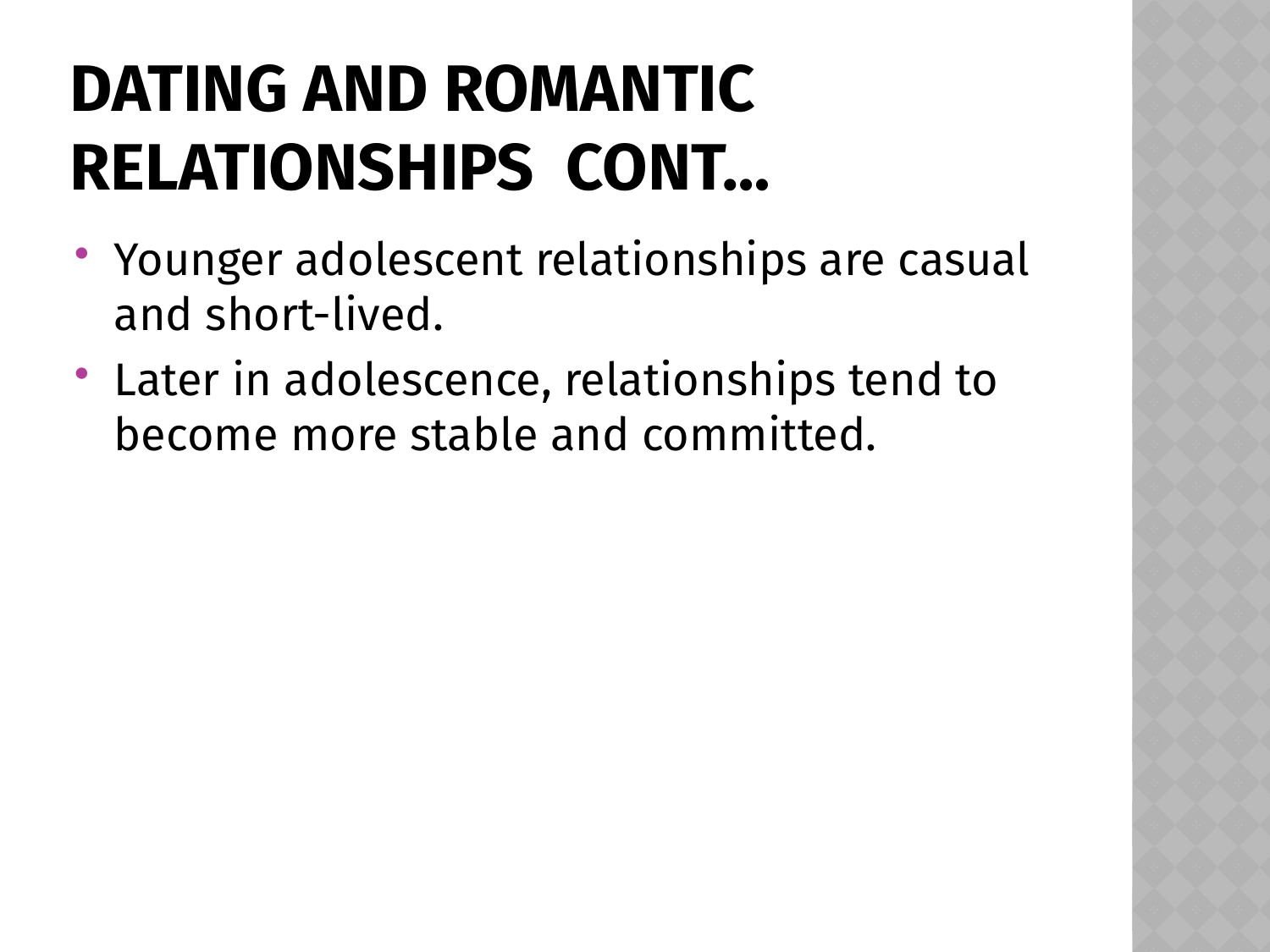

# Dating and romantic relationships  cont…
Younger adolescent relationships are casual and short-lived.
Later in adolescence, relationships tend to become more stable and committed.